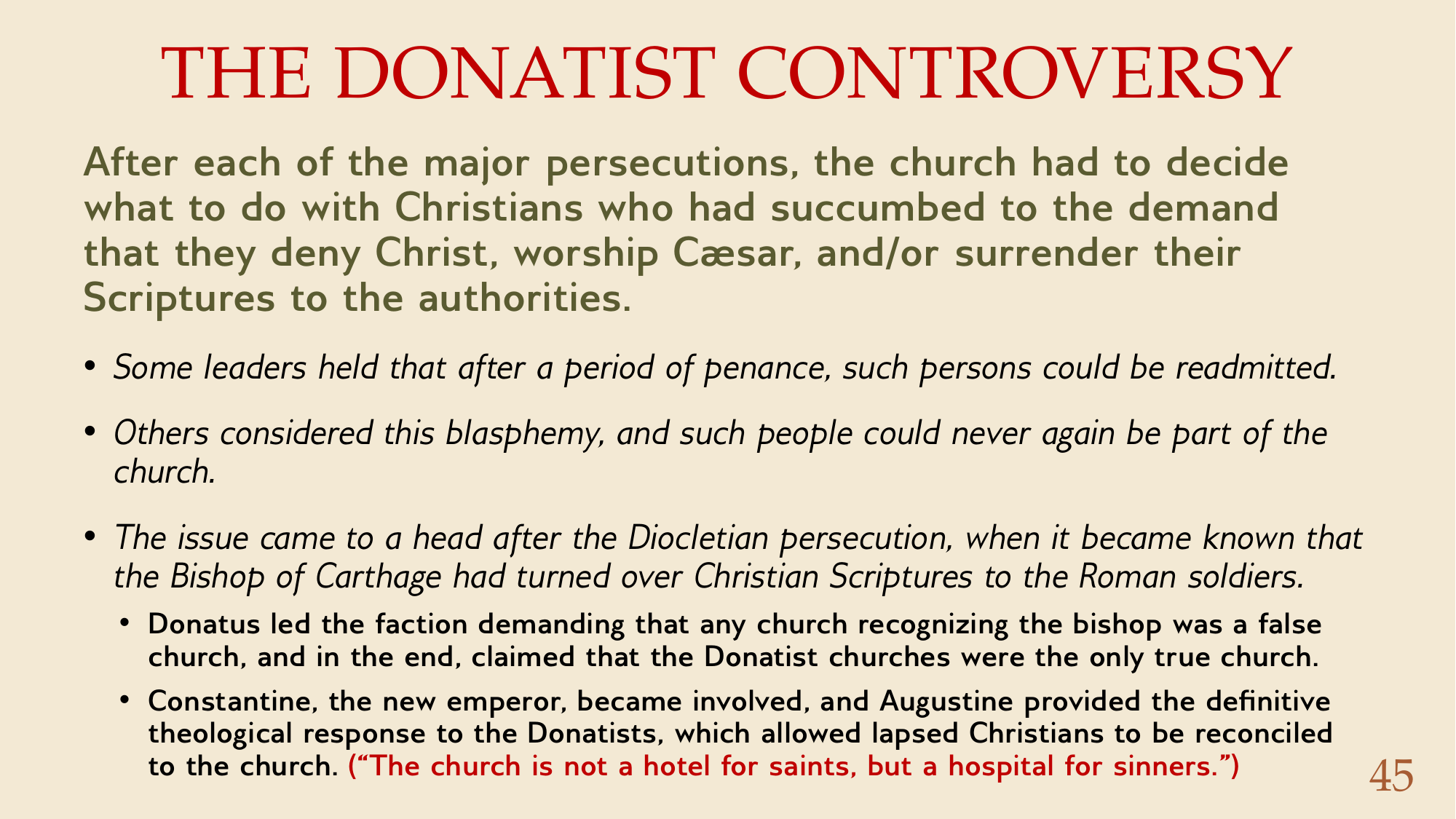

# THE DONATIST CONTROVERSY
After each of the major persecutions, the church had to decide what to do with Christians who had succumbed to the demand that they deny Christ, worship Caesar, and/or surrender their Scriptures to the authorities.
Some leaders held that after a period of penance, such persons could be readmitted.
Others considered this blasphemy, and such people could never again be part of the church.
The issue came to a head after the Diocletian persecution, when it became known that the Bishop of Carthage had turned over Christian Scriptures to the Roman soldiers.
Donatus led the faction demanding that any church recognizing the bishop was a false church, and in the end, claimed that the Donatist churches were the only true church.
Constantine, the new emperor, became involved, and Augustine provided the definitive theological response to the Donatists, which allowed lapsed Christians to be reconciled to the church. (“The church is not a hotel for saints, but a hospital for sinners.”)
45